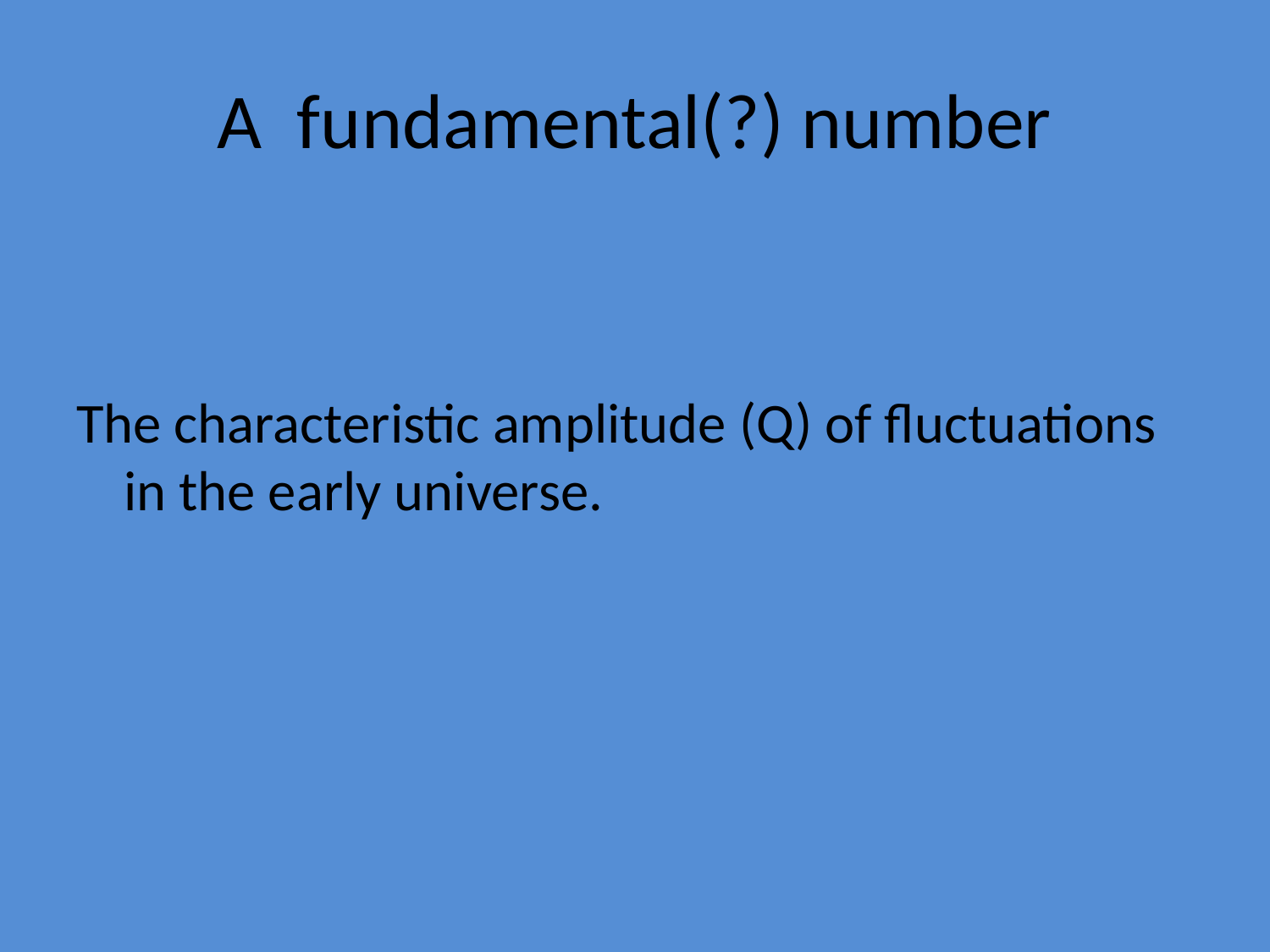

# A  fundamental(?) number

The characteristic amplitude (Q) of fluctuations in the early universe.